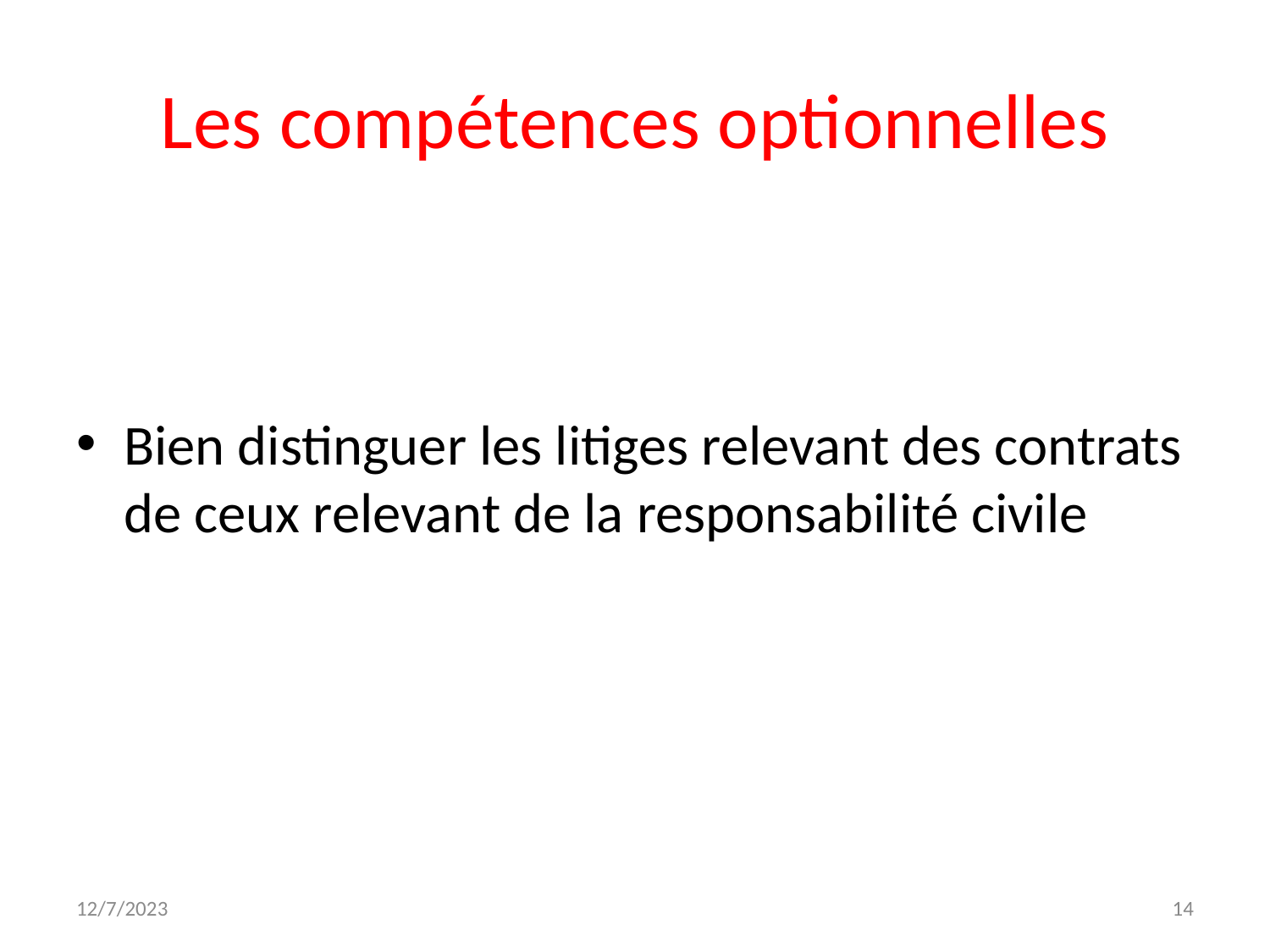

# Les compétences optionnelles
Bien distinguer les litiges relevant des contrats de ceux relevant de la responsabilité civile
12/7/2023
14